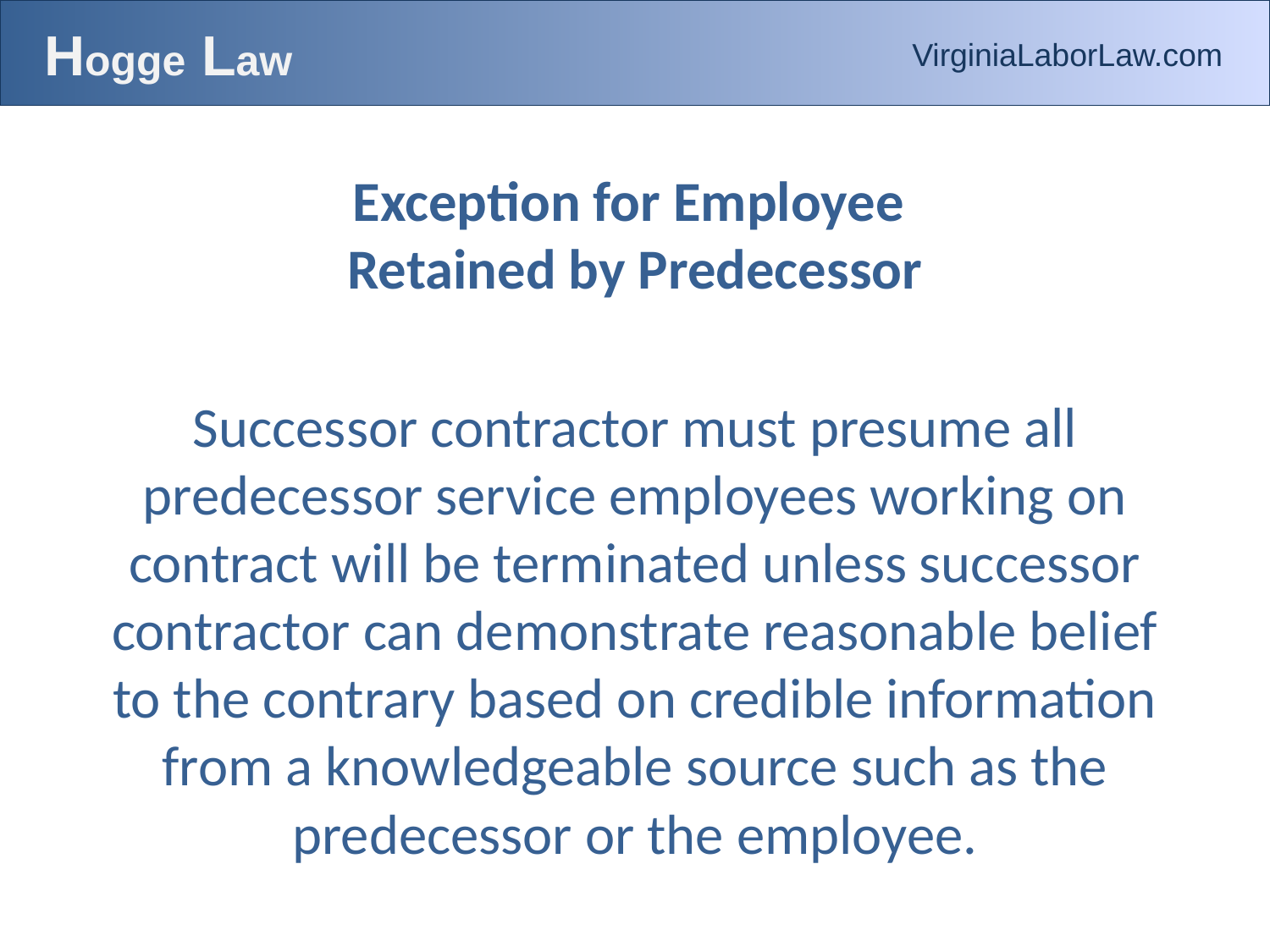

# Hogge Law
VirginiaLaborLaw.com
Exception for Employee
Retained by Predecessor

Successor contractor must presume all predecessor service employees working on contract will be terminated unless successor contractor can demonstrate reasonable belief to the contrary based on credible information from a knowledgeable source such as the predecessor or the employee.